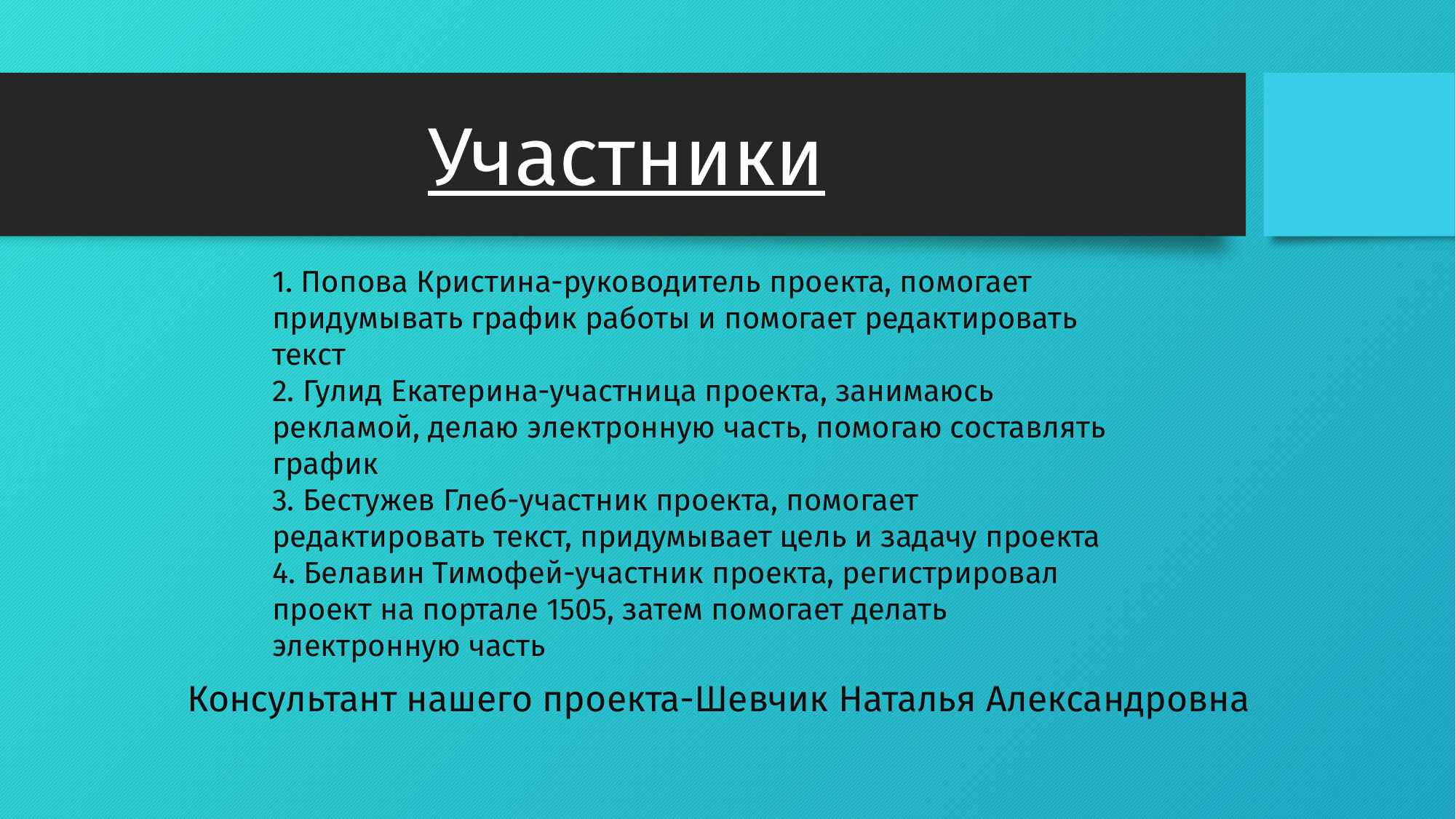

Участники
1. Попова Кристина-руководитель проекта, помогает придумывать график работы и помогает редактировать текст
2. Гулид Екатерина-участница проекта, занимаюсь рекламой, делаю электронную часть, помогаю составлять график
3. Бестужев Глеб-участник проекта, помогает редактировать текст, придумывает цель и задачу проекта
4. Белавин Тимофей-участник проекта, регистрировал проект на портале 1505, затем помогает делать электронную часть

Консультант нашего проекта-Шевчик Наталья Александровна